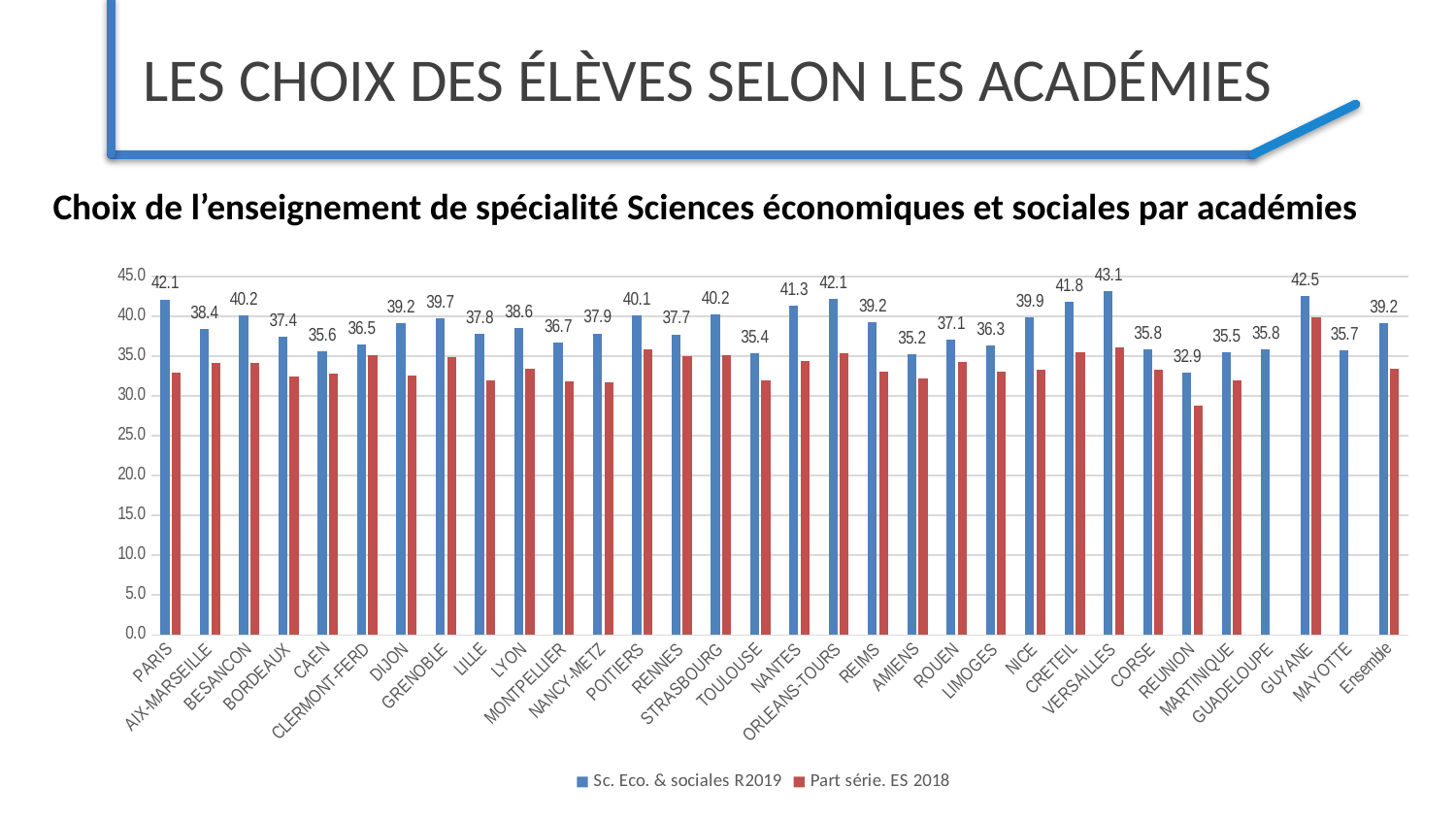

# Les choix des élèves selon les académies

Choix de l’enseignement de spécialité Sciences économiques et sociales par académies

### Chart

| Category | Sc. Eco. & sociales R2019 | Part série. ES 2018 |
|---|---|---|
| PARIS | 42.131087957354005 | 32.9 |
| AIX-MARSEILLE | 38.38183934807916 | 34.1 |
| BESANCON | 40.153794717485795 | 34.2 |
| BORDEAUX | 37.40248787687118 | 32.5 |
| CAEN | 35.59488692232055 | 32.8 |
| CLERMONT-FERD | 36.503248670998225 | 35.1 |
| DIJON | 39.1954555993508 | 32.6 |
| GRENOBLE | 39.72956850268443 | 34.9 |
| LILLE | 37.782678254853636 | 31.9 |
| LYON | 38.58914647548276 | 33.4 |
| MONTPELLIER | 36.674914732829535 | 31.8 |
| NANCY-METZ | 37.857142857142854 | 31.7 |
| POITIERS | 40.08661666842717 | 35.9 |
| RENNES | 37.73507558288496 | 35.0 |
| STRASBOURG | 40.20085803432137 | 35.1 |
| TOULOUSE | 35.4079466181377 | 32.0 |
| NANTES | 41.307844308625526 | 34.4 |
| ORLEANS-TOURS | 42.13953488372093 | 35.4 |
| REIMS | 39.2159720198193 | 33.1 |
| AMIENS | 35.244079265345576 | 32.2 |
| ROUEN | 37.11807228915663 | 34.3 |
| LIMOGES | 36.31926500143555 | 33.1 |
| NICE | 39.86142415894482 | 33.3 |
| CRETEIL | 41.82649805896145 | 35.5 |
| VERSAILLES | 43.122846138252584 | 36.1 |
| CORSE | 35.84010840108401 | 33.3 |
| REUNION | 32.92929292929293 | 28.8 |
| MARTINIQUE | 35.523809523809526 | 31.9 |
| GUADELOUPE | 35.80705009276438 | None |
| GUYANE | 42.544987146529564 | 39.9 |
| MAYOTTE | 35.69969356486211 | None |
| Ensemble | 39.16450031686908 | 33.4 |